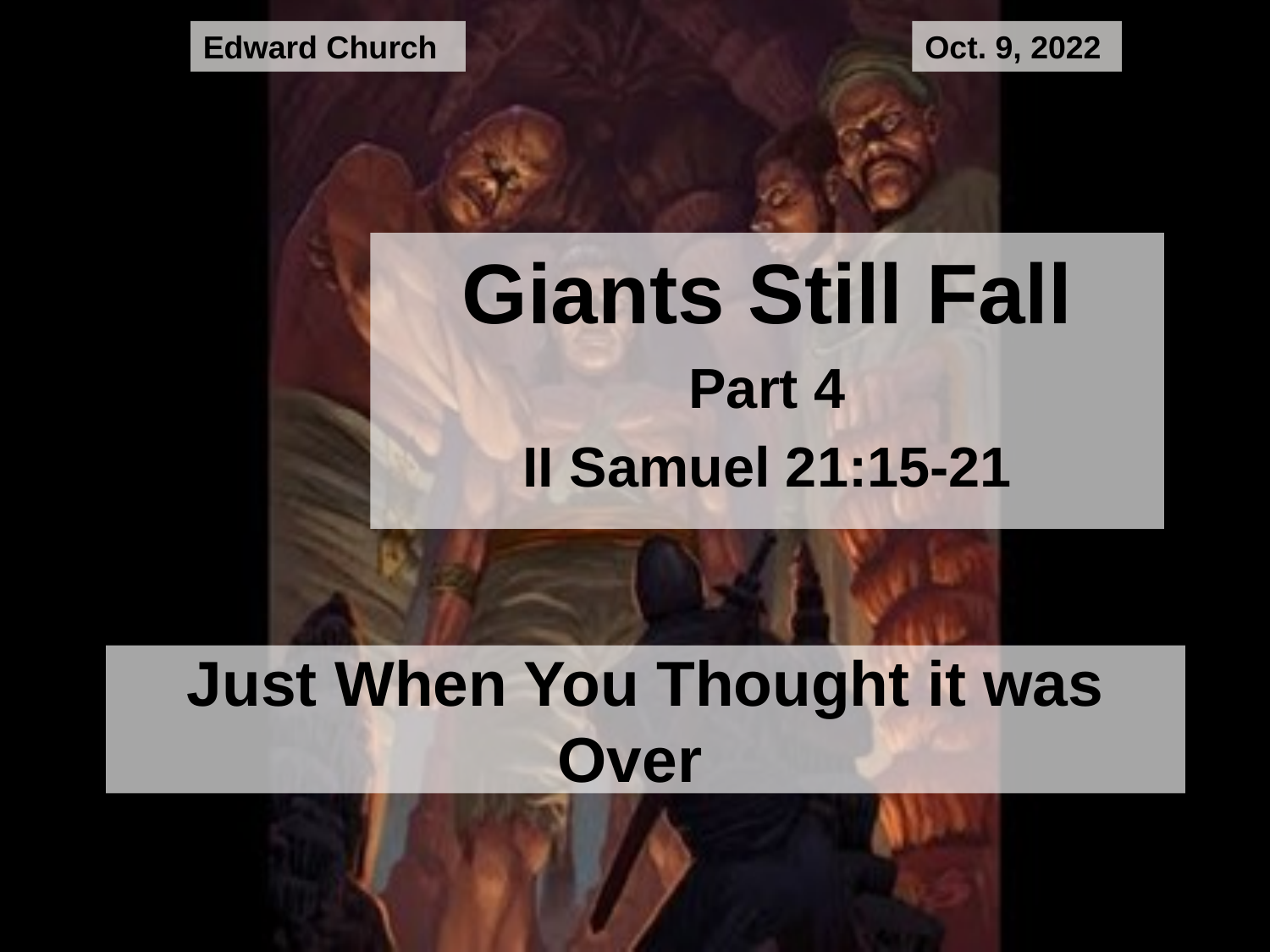

Edward Church
Oct. 9, 2022
Giants Still Fall
Part 4
II Samuel 21:15-21
# Just When You Thought it was Over